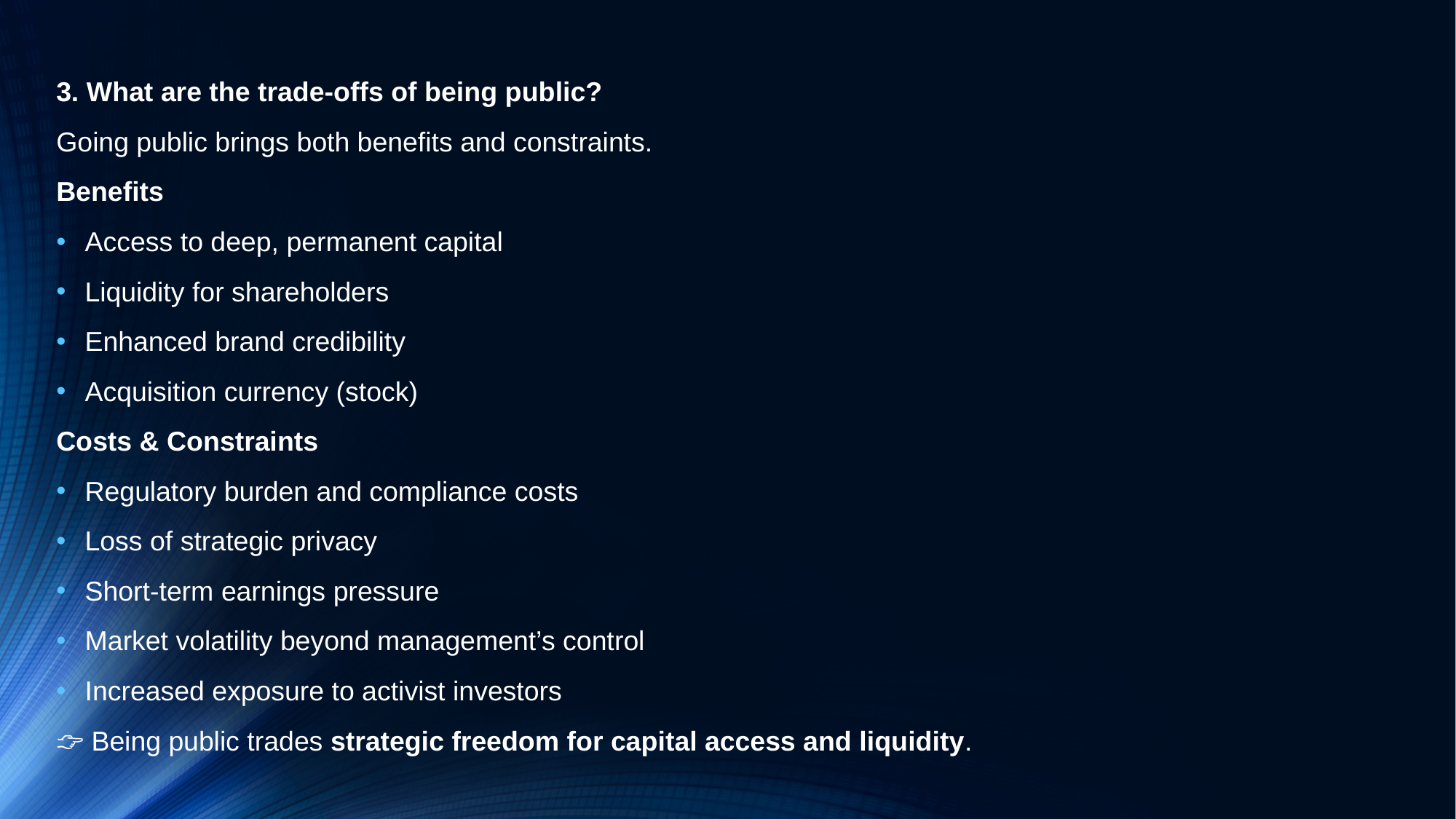

3. What are the trade-offs of being public?
Going public brings both benefits and constraints.
Benefits
Access to deep, permanent capital
Liquidity for shareholders
Enhanced brand credibility
Acquisition currency (stock)
Costs & Constraints
Regulatory burden and compliance costs
Loss of strategic privacy
Short-term earnings pressure
Market volatility beyond management’s control
Increased exposure to activist investors
👉 Being public trades strategic freedom for capital access and liquidity.